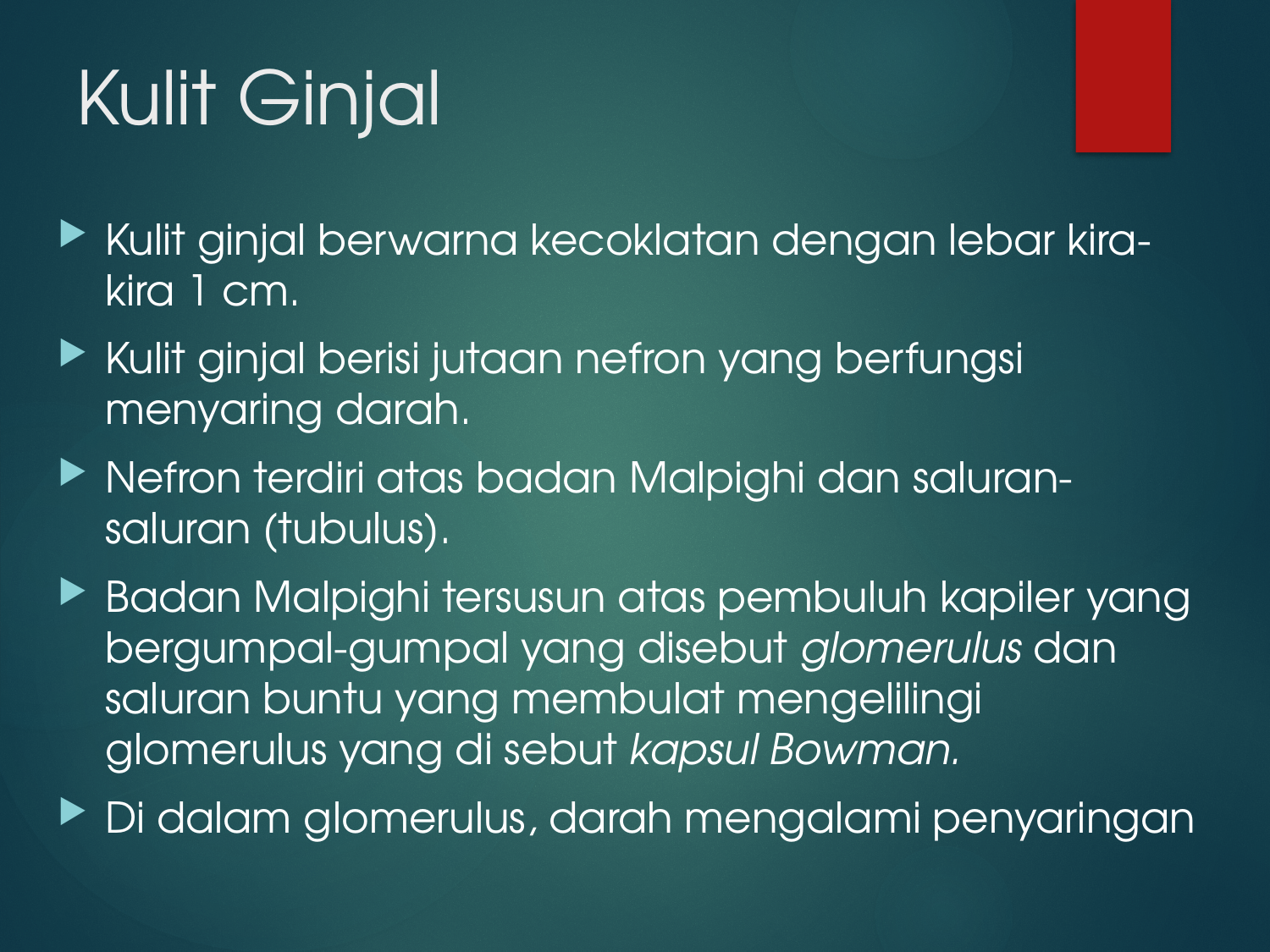

# Kulit Ginjal
Kulit ginjal berwarna kecoklatan dengan lebar kira-kira 1 cm.
Kulit ginjal berisi jutaan nefron yang berfungsi menyaring darah.
Nefron terdiri atas badan Malpighi dan saluran-saluran (tubulus).
Badan Malpighi tersusun atas pembuluh kapiler yang bergumpal-gumpal yang disebut glomerulus dan saluran buntu yang membulat mengelilingi glomerulus yang di sebut kapsul Bowman.
Di dalam glomerulus, darah mengalami penyaringan